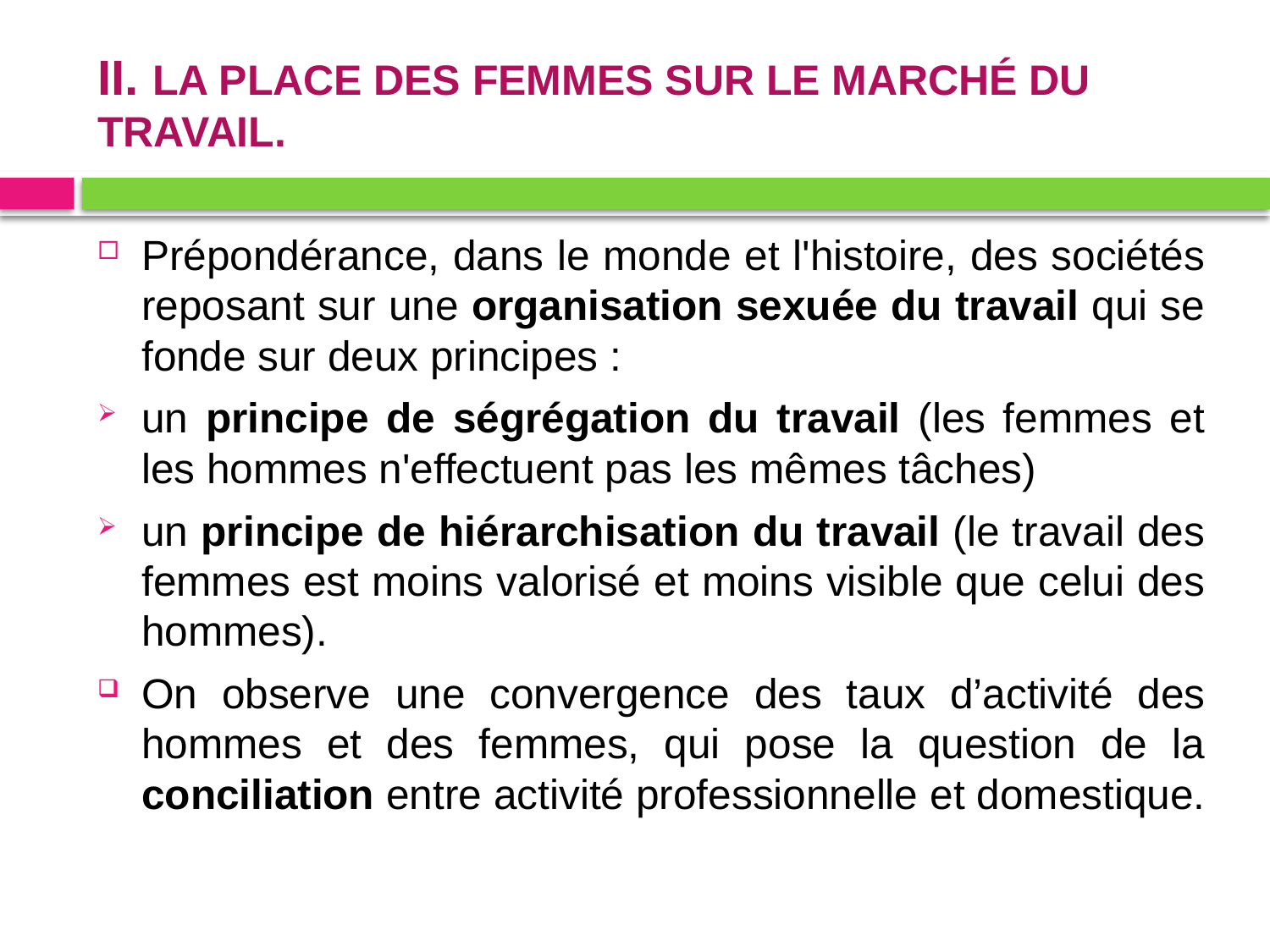

# II. LA PLACE DES FEMMES SUR LE MARCHÉ DU TRAVAIL.
Prépondérance, dans le monde et l'histoire, des sociétés reposant sur une organisation sexuée du travail qui se fonde sur deux principes :
un principe de ségrégation du travail (les femmes et les hommes n'effectuent pas les mêmes tâches)
un principe de hiérarchisation du travail (le travail des femmes est moins valorisé et moins visible que celui des hommes).
On observe une convergence des taux d’activité des hommes et des femmes, qui pose la question de la conciliation entre activité professionnelle et domestique.